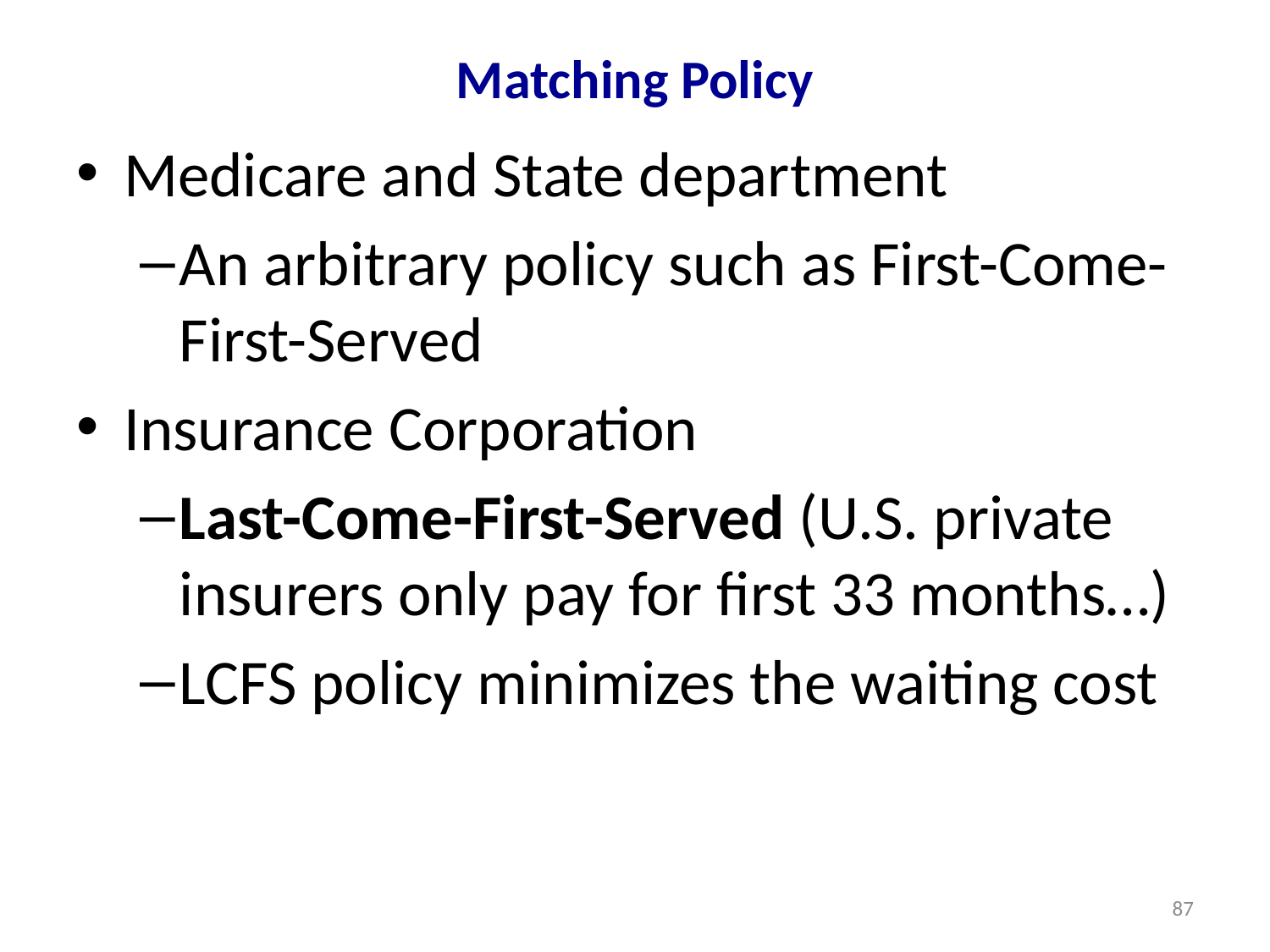

# Matching Policy
Medicare and State department
An arbitrary policy such as First-Come-First-Served
Insurance Corporation
Last-Come-First-Served (U.S. private insurers only pay for first 33 months…)
LCFS policy minimizes the waiting cost
87